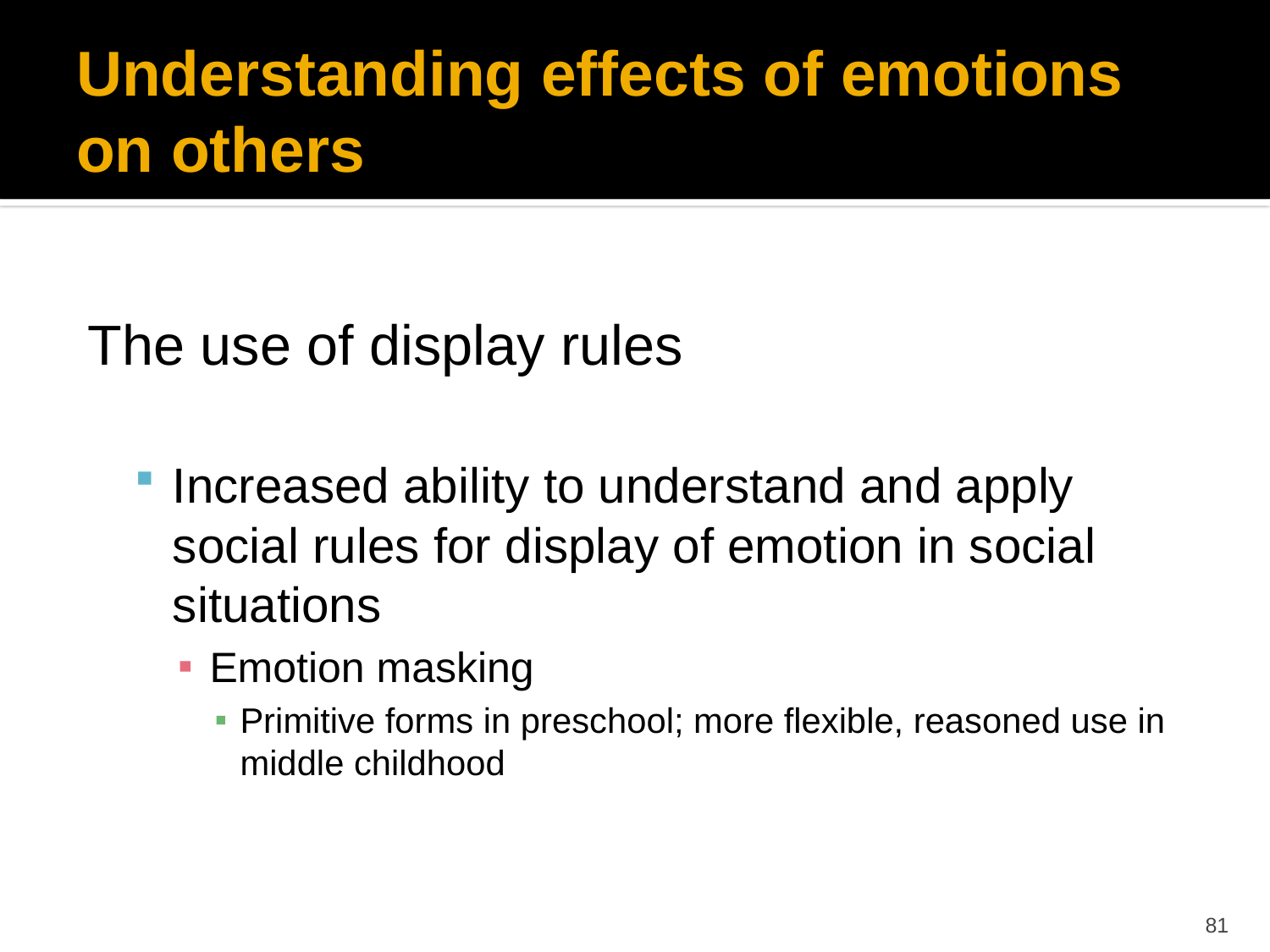

# Understanding effects of emotions on others

The use of display rules

Increased ability to understand and apply social rules for display of emotion in social situations
Emotion masking
Primitive forms in preschool; more flexible, reasoned use in middle childhood
81